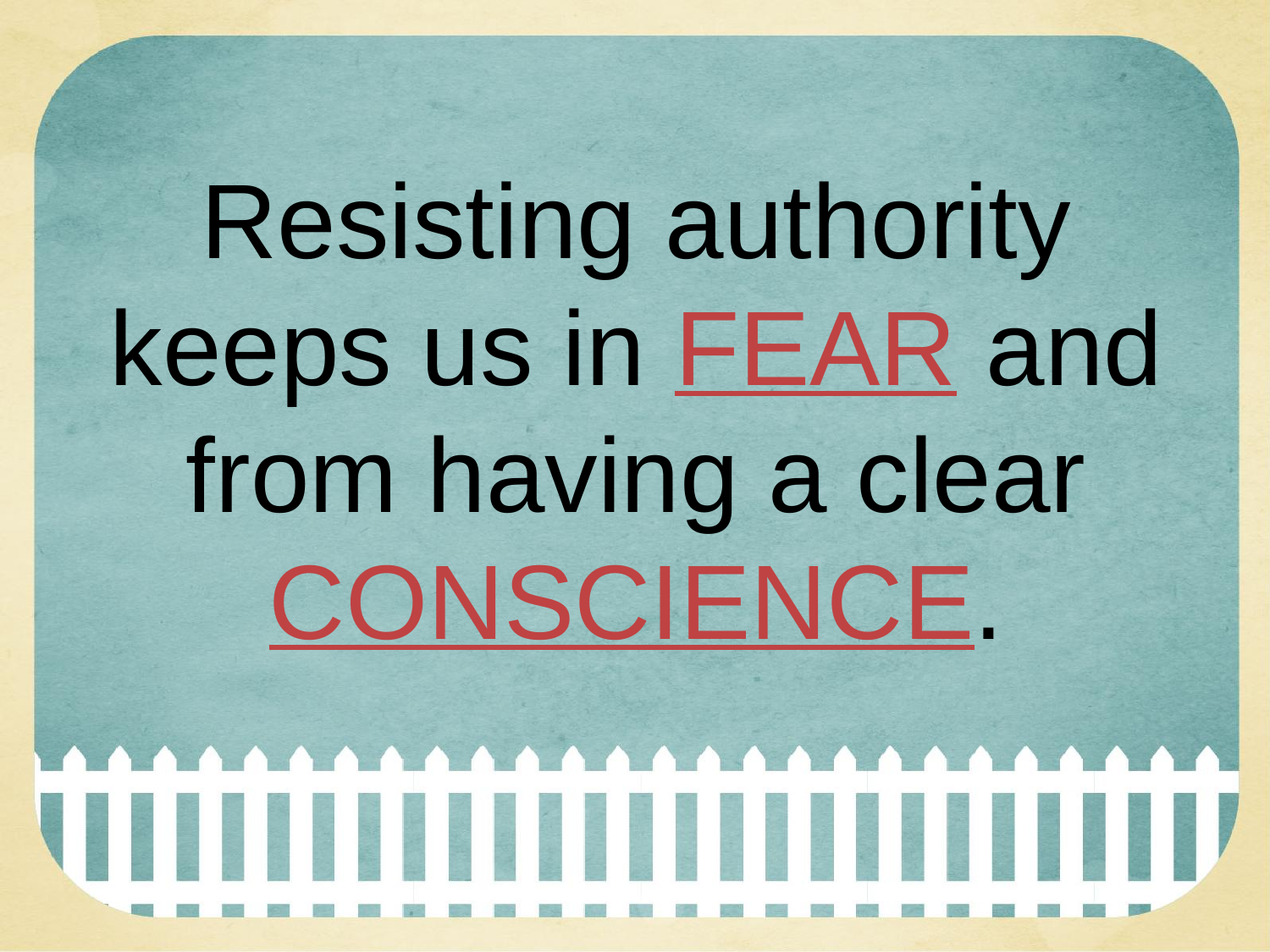

Resisting authority keeps us in FEAR and from having a clear CONSCIENCE.